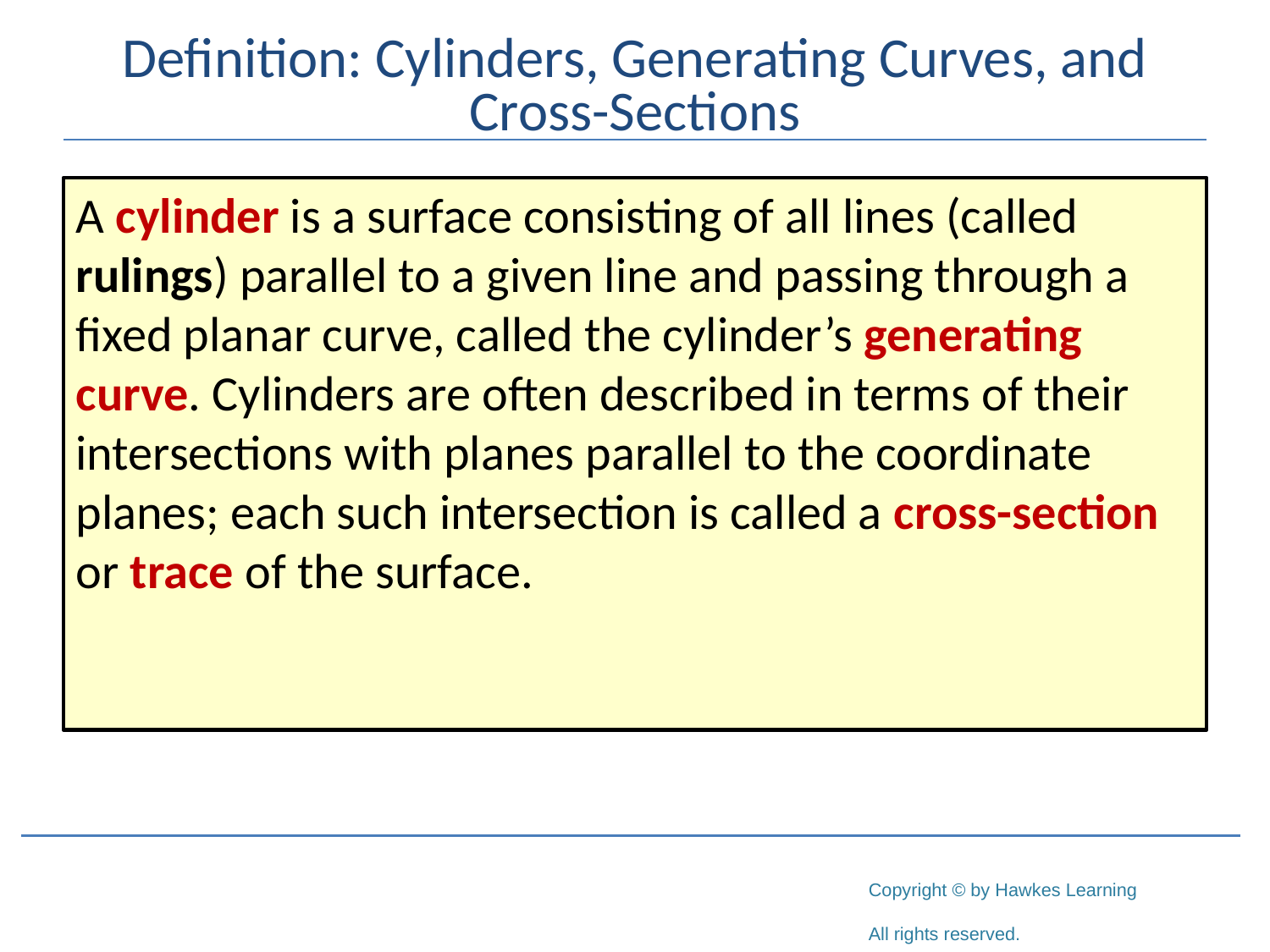

# Definition: Cylinders, Generating Curves, and Cross-Sections
A cylinder is a surface consisting of all lines (called rulings) parallel to a given line and passing through a fixed planar curve, called the cylinder’s generating curve. Cylinders are often described in terms of their intersections with planes parallel to the coordinate planes; each such intersection is called a cross-section or trace of the surface.